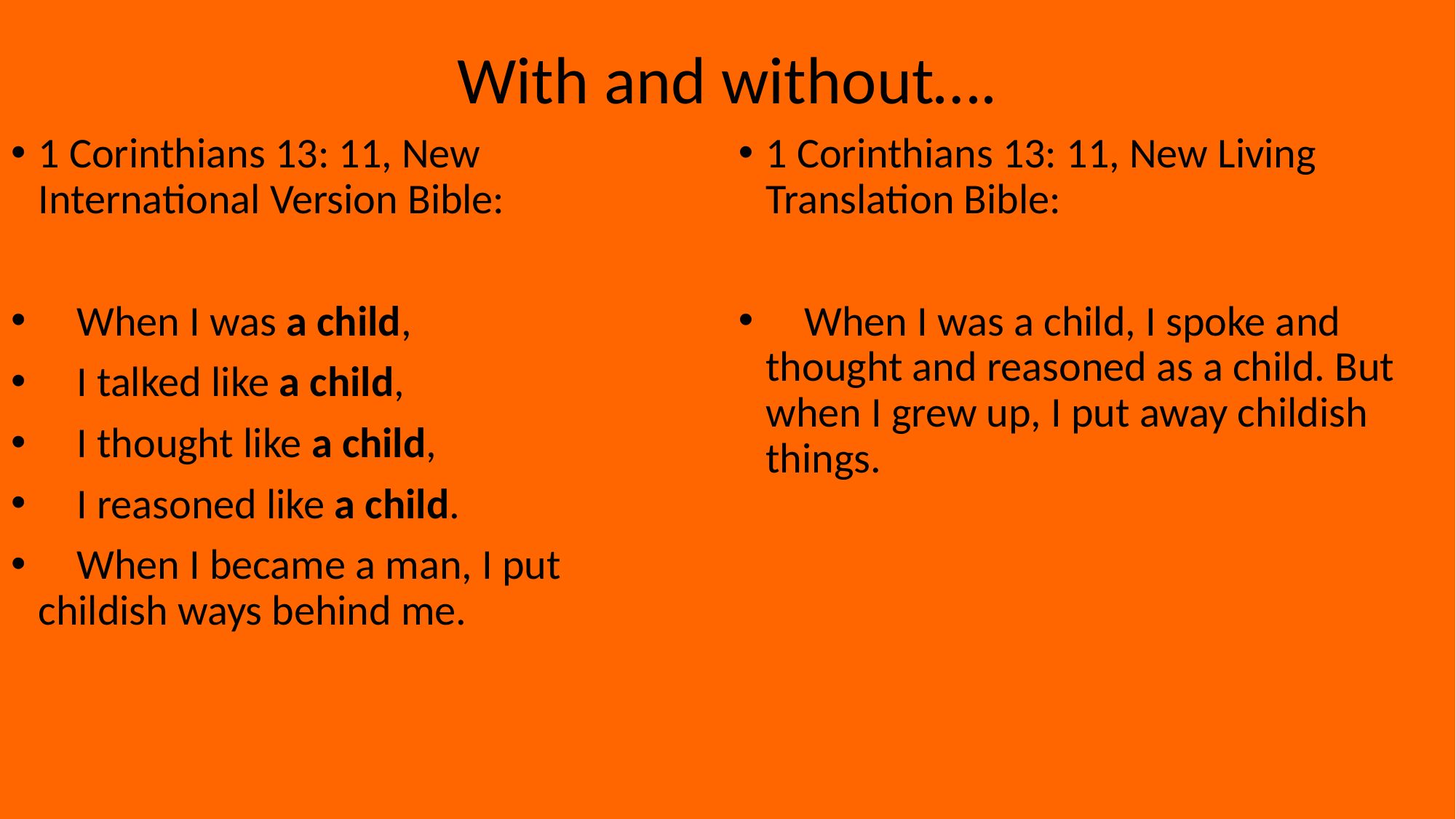

# With and without….
1 Corinthians 13: 11, New International Version Bible:

    When I was a child,
    I talked like a child,
    I thought like a child,
    I reasoned like a child.
    When I became a man, I put childish ways behind me.
1 Corinthians 13: 11, New Living Translation Bible:

    When I was a child, I spoke and thought and reasoned as a child. But when I grew up, I put away childish things.